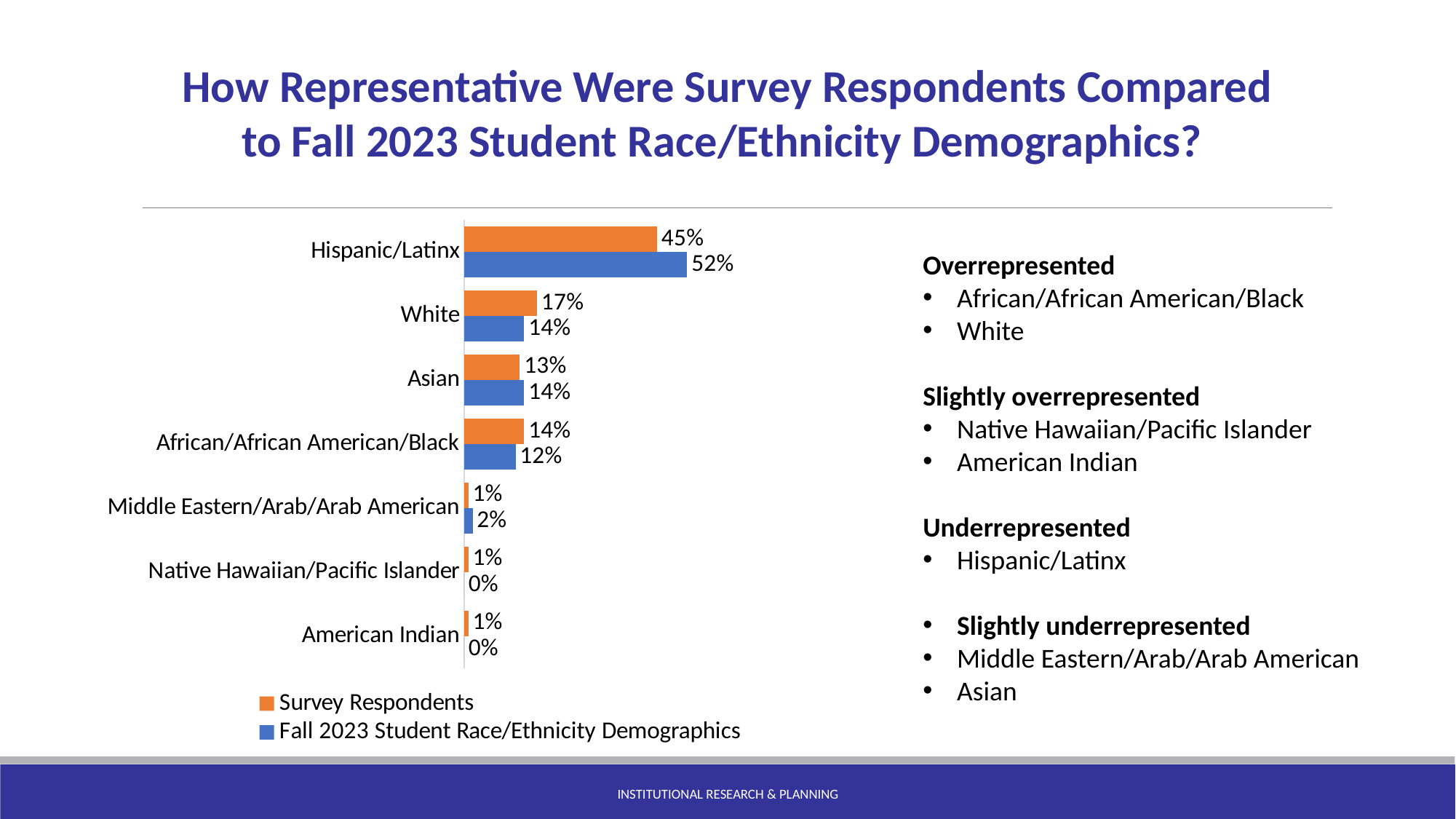

How Representative Were Survey Respondents Compared to Fall 2023 Student Race/Ethnicity Demographics?

### Chart

| Category | Fall 2023 Student Race/Ethnicity Demographics | Survey Respondents  |
|---|---|---|
| American Indian | 0.0 | 0.01 |
| Native Hawaiian/Pacific Islander | 0.0 | 0.01 |
| Middle Eastern/Arab/Arab American | 0.02 | 0.01 |
| African/African American/Black | 0.12 | 0.14 |
| Asian | 0.14 | 0.13 |
| White | 0.14 | 0.17 |
| Hispanic/Latinx | 0.52 | 0.45 |
Overrepresented
African/African American/Black
White

Slightly overrepresented
Native Hawaiian/Pacific Islander
American Indian

Underrepresented
Hispanic/Latinx

Slightly underrepresented
Middle Eastern/Arab/Arab American
Asian
Institutional Research & Planning